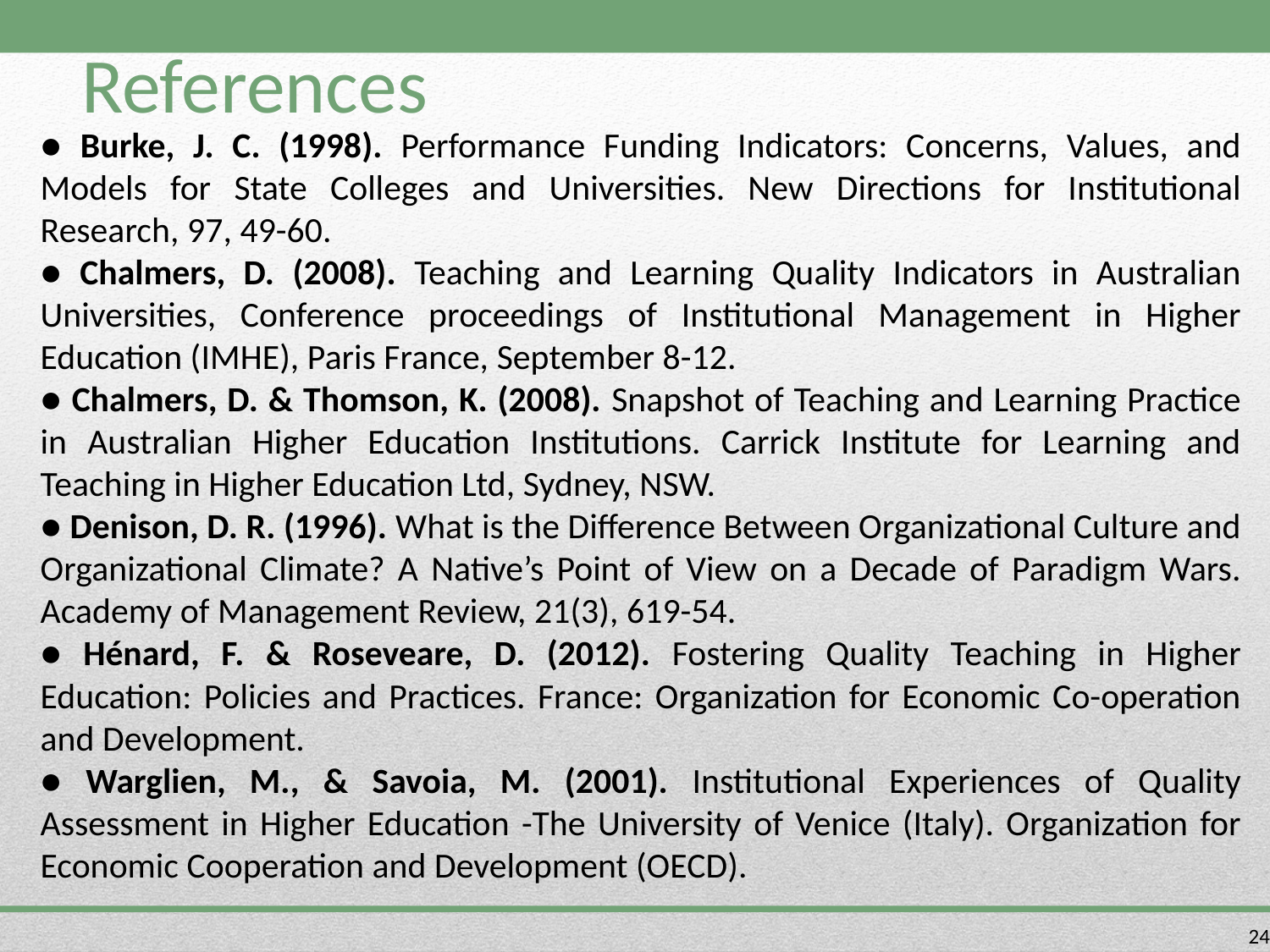

# References
● Burke, J. C. (1998). Performance Funding Indicators: Concerns, Values, and Models for State Colleges and Universities. New Directions for Institutional Research, 97, 49-60.
● Chalmers, D. (2008). Teaching and Learning Quality Indicators in Australian Universities, Conference proceedings of Institutional Management in Higher Education (IMHE), Paris France, September 8-12.
● Chalmers, D. & Thomson, K. (2008). Snapshot of Teaching and Learning Practice in Australian Higher Education Institutions. Carrick Institute for Learning and Teaching in Higher Education Ltd, Sydney, NSW.
● Denison, D. R. (1996). What is the Difference Between Organizational Culture and Organizational Climate? A Native’s Point of View on a Decade of Paradigm Wars. Academy of Management Review, 21(3), 619-54.
● Hénard, F. & Roseveare, D. (2012). Fostering Quality Teaching in Higher Education: Policies and Practices. France: Organization for Economic Co-operation and Development.
● Warglien, M., & Savoia, M. (2001). Institutional Experiences of Quality Assessment in Higher Education -The University of Venice (Italy). Organization for Economic Cooperation and Development (OECD).
24